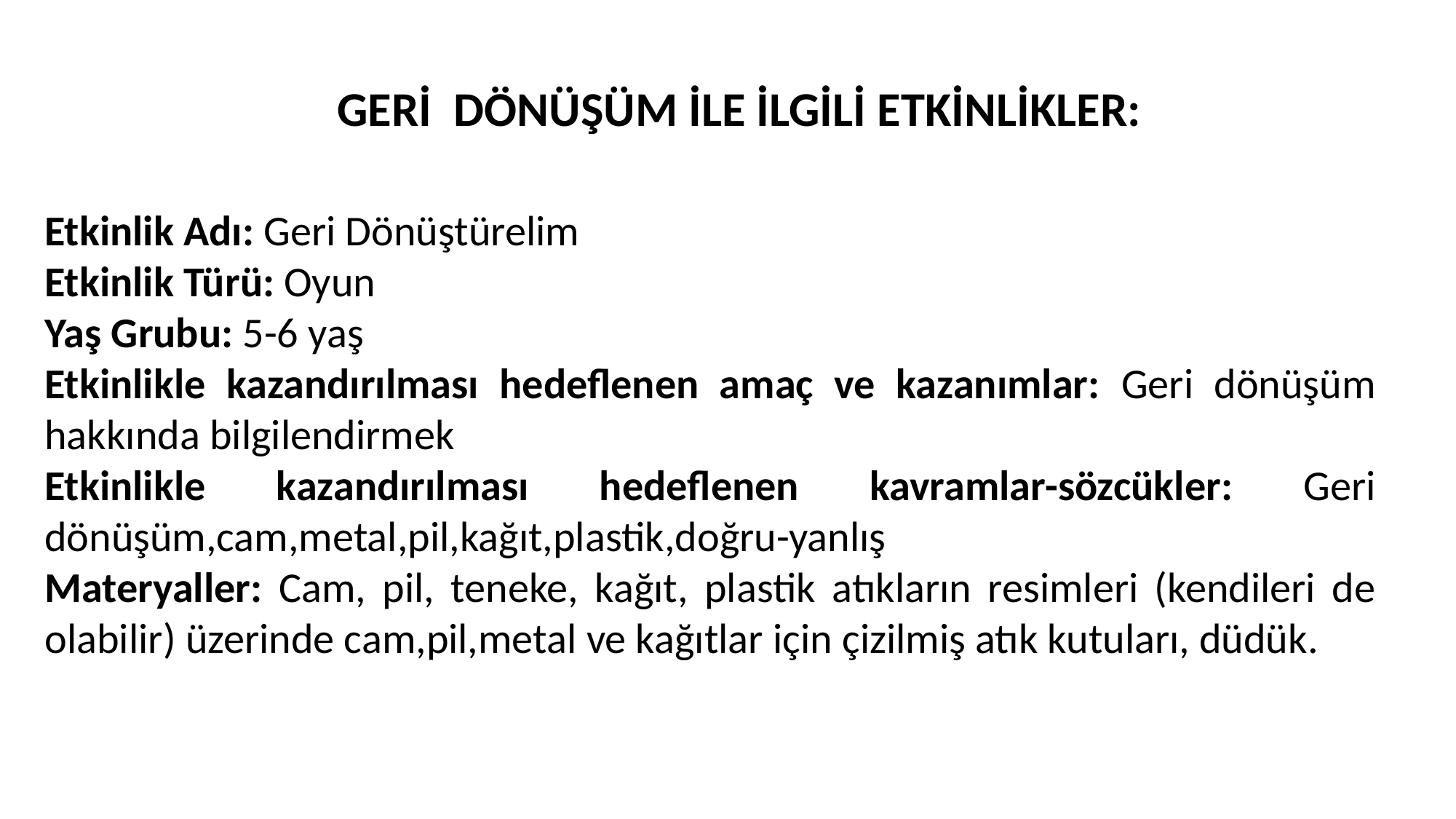

GERİ  DÖNÜŞÜM İLE İLGİLİ ETKİNLİKLER:
Etkinlik Adı: Geri Dönüştürelim
Etkinlik Türü: Oyun
Yaş Grubu: 5-6 yaş
Etkinlikle kazandırılması hedeflenen amaç ve kazanımlar: Geri dönüşüm hakkında bilgilendirmek
Etkinlikle kazandırılması hedeflenen kavramlar-sözcükler: Geri dönüşüm,cam,metal,pil,kağıt,plastik,doğru-yanlış
Materyaller: Cam, pil, teneke, kağıt, plastik atıkların resimleri (kendileri de olabilir) üzerinde cam,pil,metal ve kağıtlar için çizilmiş atık kutuları, düdük.